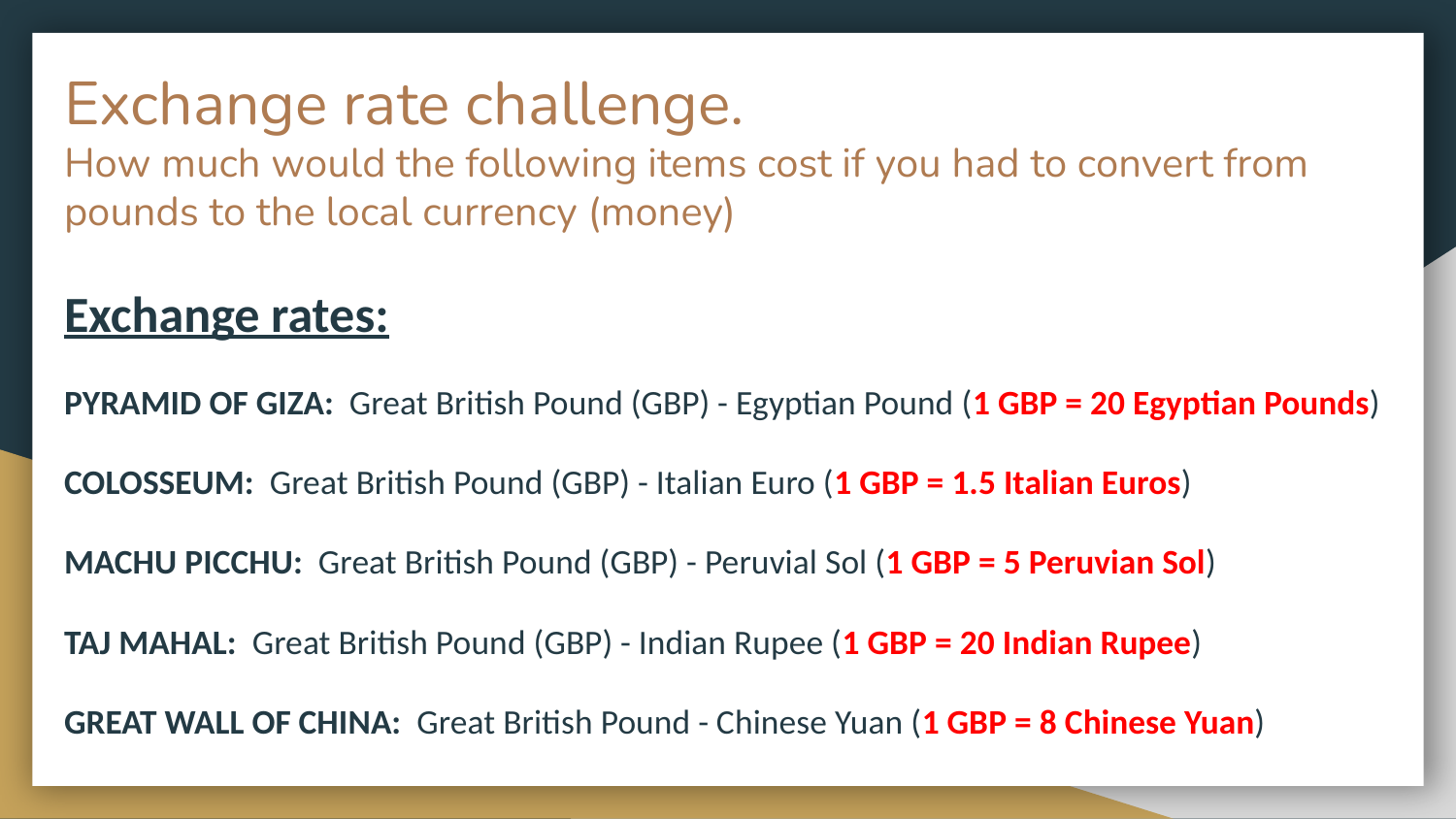

# Exchange rate challenge.
How much would the following items cost if you had to convert from pounds to the local currency (money)
Exchange rates:
PYRAMID OF GIZA:  Great British Pound (GBP) - Egyptian Pound (1 GBP = 20 Egyptian Pounds)
COLOSSEUM:  Great British Pound (GBP) - Italian Euro (1 GBP = 1.5 Italian Euros)
MACHU PICCHU:  Great British Pound (GBP) - Peruvial Sol (1 GBP = 5 Peruvian Sol)
TAJ MAHAL:  Great British Pound (GBP) - Indian Rupee (1 GBP = 20 Indian Rupee)
GREAT WALL OF CHINA:  Great British Pound - Chinese Yuan (1 GBP = 8 Chinese Yuan)